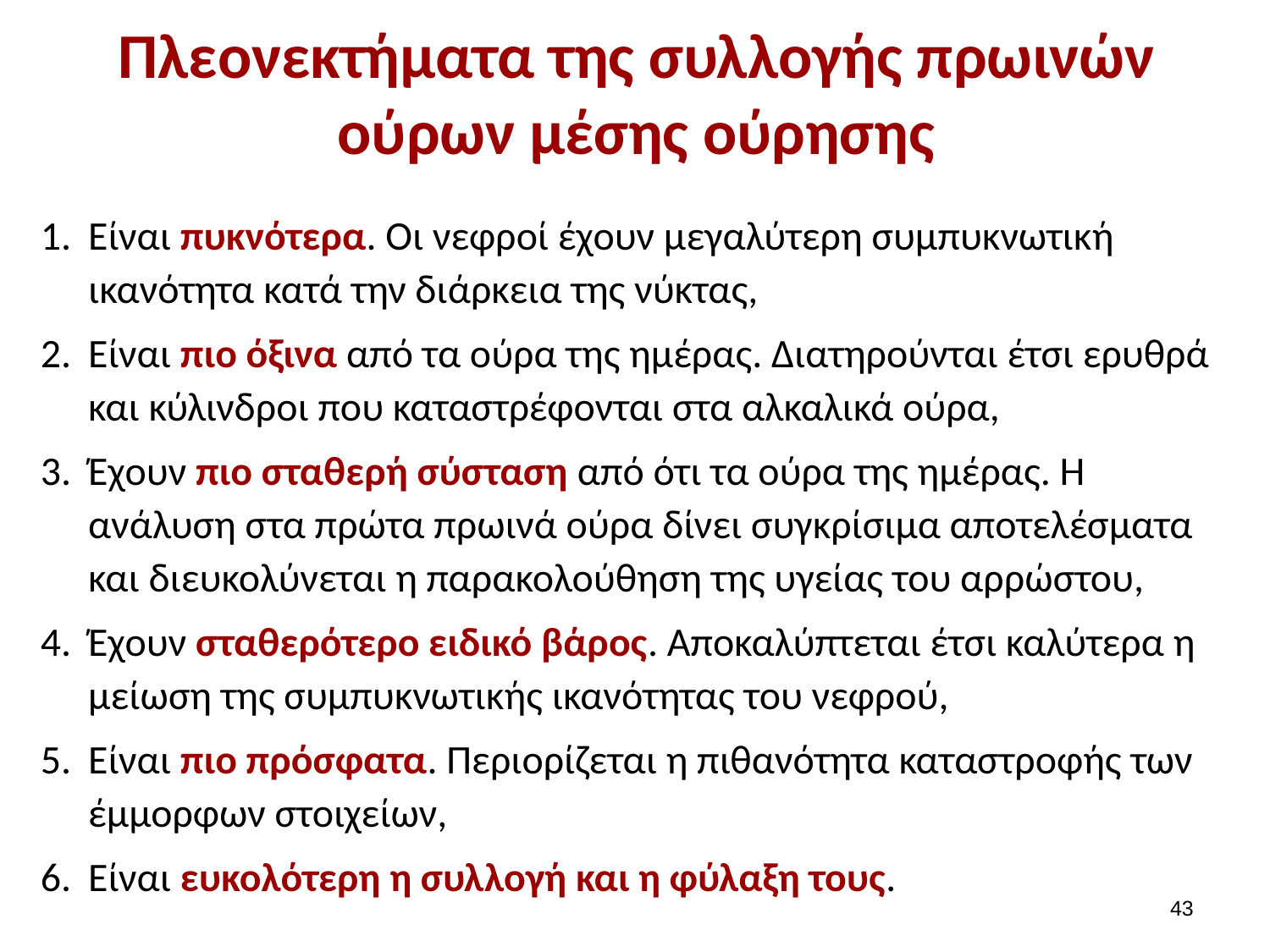

# Πλεονεκτήματα της συλλογής πρωινών ούρων μέσης ούρησης
Είναι πυκνότερα. Οι νεφροί έχουν μεγαλύτερη συμπυκνωτική ικανότητα κατά την διάρκεια της νύκτας,
Είναι πιο όξινα από τα ούρα της ημέρας. Διατηρούνται έτσι ερυθρά και κύλινδροι που καταστρέφονται στα αλκαλικά ούρα,
Έχουν πιο σταθερή σύσταση από ότι τα ούρα της ημέρας. Η ανάλυση στα πρώτα πρωινά ούρα δίνει συγκρίσιμα αποτελέσματα και διευκολύνεται η παρακολούθηση της υγείας του αρρώστου,
Έχουν σταθερότερο ειδικό βάρος. Αποκαλύπτεται έτσι καλύτερα η μείωση της συμπυκνωτικής ικανότητας του νεφρού,
Είναι πιο πρόσφατα. Περιορίζεται η πιθανότητα καταστροφής των έμμορφων στοιχείων,
Είναι ευκολότερη η συλλογή και η φύλαξη τους.
43